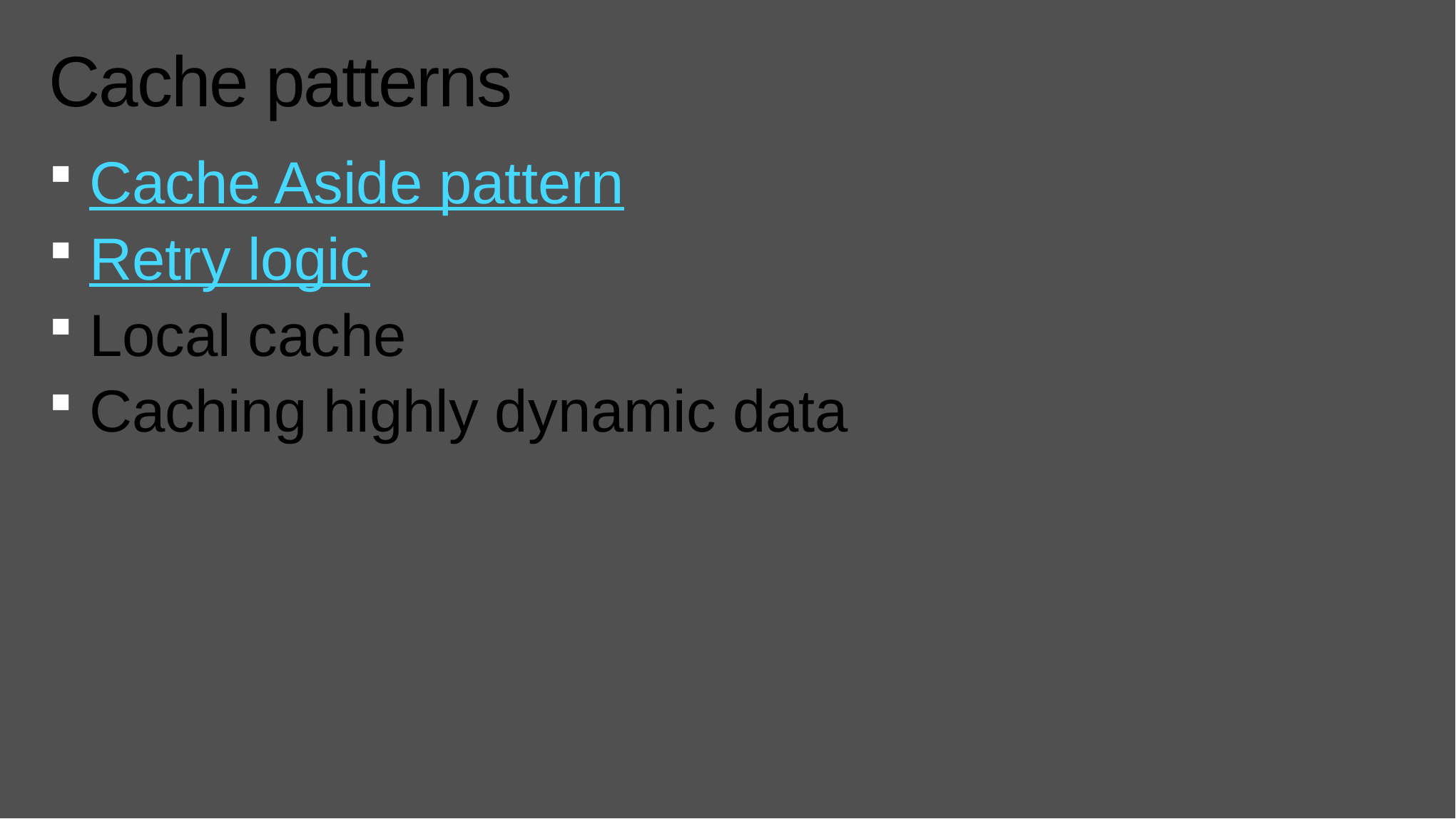

# Cache patterns
Cache Aside pattern
Retry logic
Local cache
Caching highly dynamic data